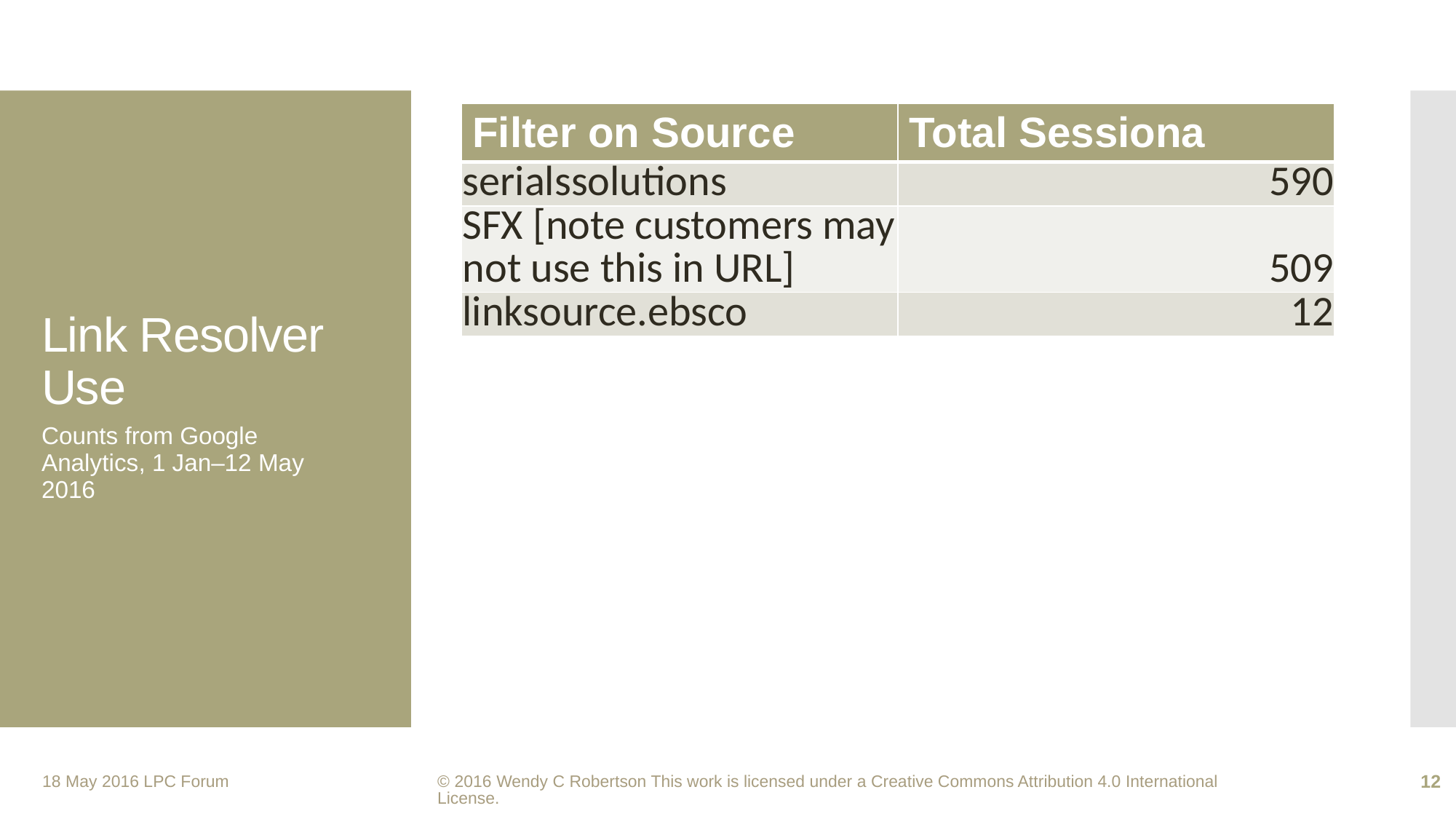

| Filter on Source | Total Sessiona |
| --- | --- |
| serialssolutions | 590 |
| SFX [note customers may not use this in URL] | 509 |
| linksource.ebsco | 12 |
# Link Resolver Use
Counts from Google Analytics, 1 Jan–12 May 2016
18 May 2016 LPC Forum
© 2016 Wendy C Robertson This work is licensed under a Creative Commons Attribution 4.0 International License.
12